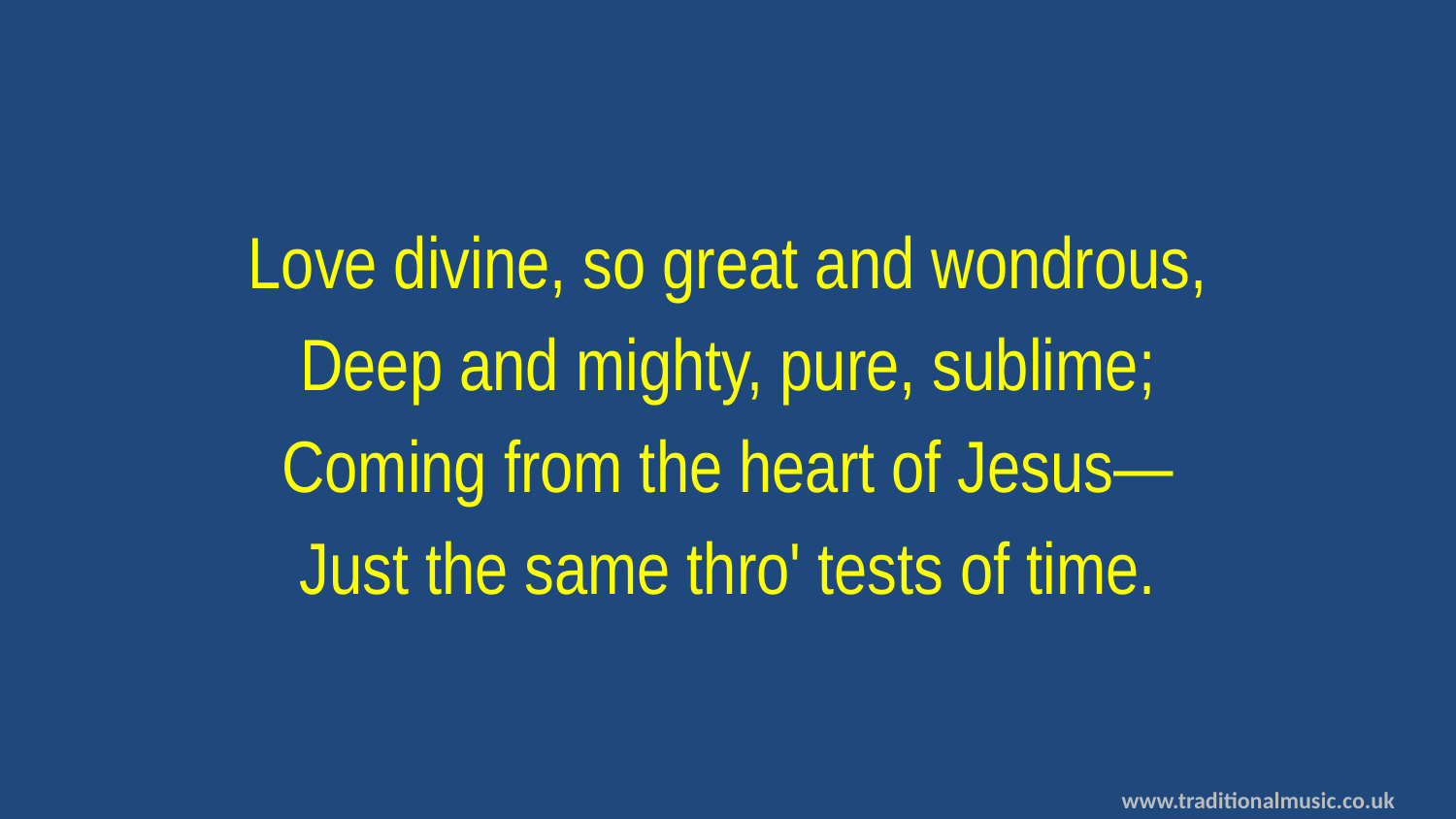

Love divine, so great and wondrous,
Deep and mighty, pure, sublime;
Coming from the heart of Jesus—
Just the same thro' tests of time.